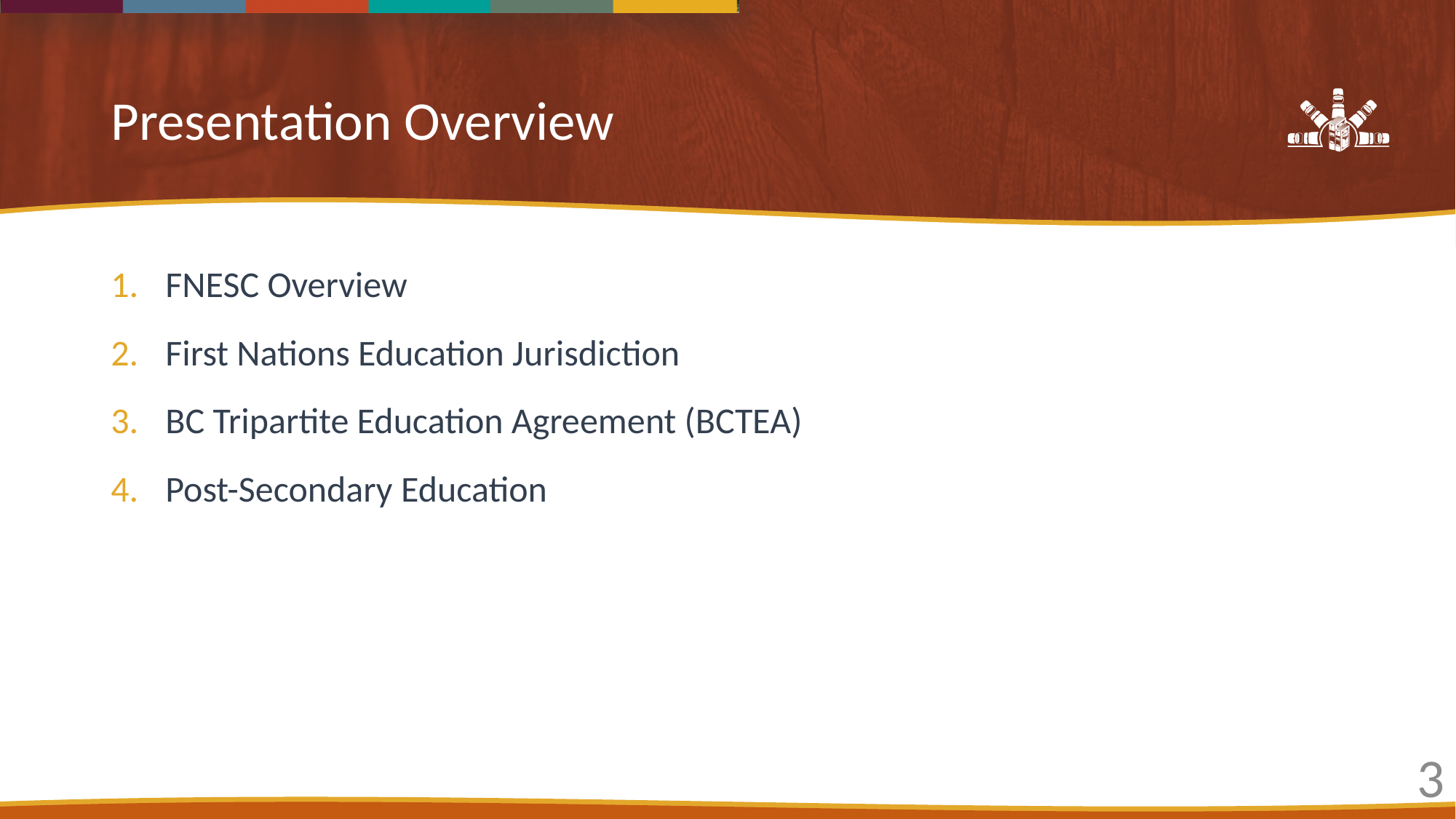

# Presentation Overview
FNESC Overview
First Nations Education Jurisdiction
BC Tripartite Education Agreement (BCTEA)
Post-Secondary Education
3